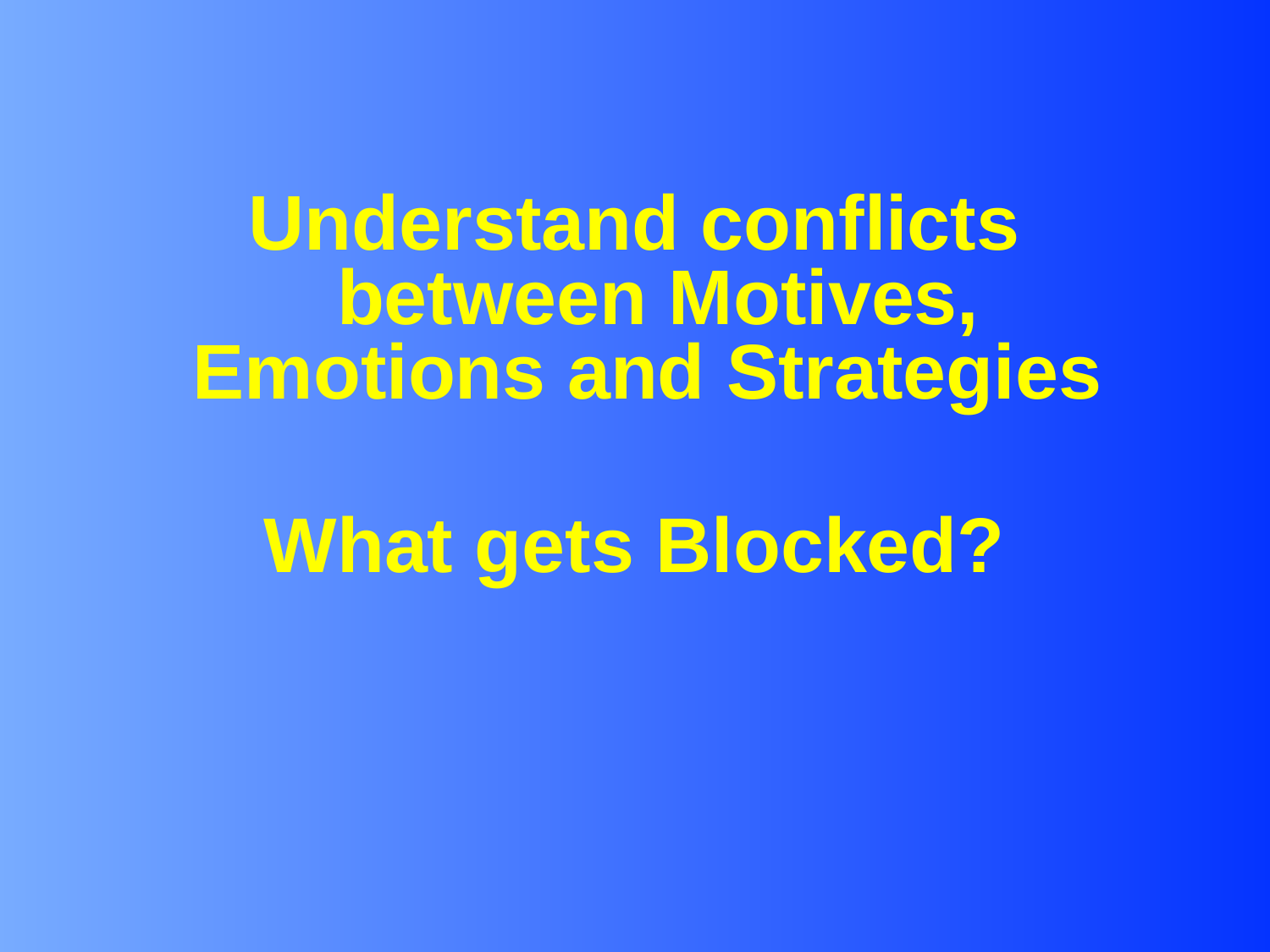

Understand conflicts between Motives, Emotions and Strategies

What gets Blocked?